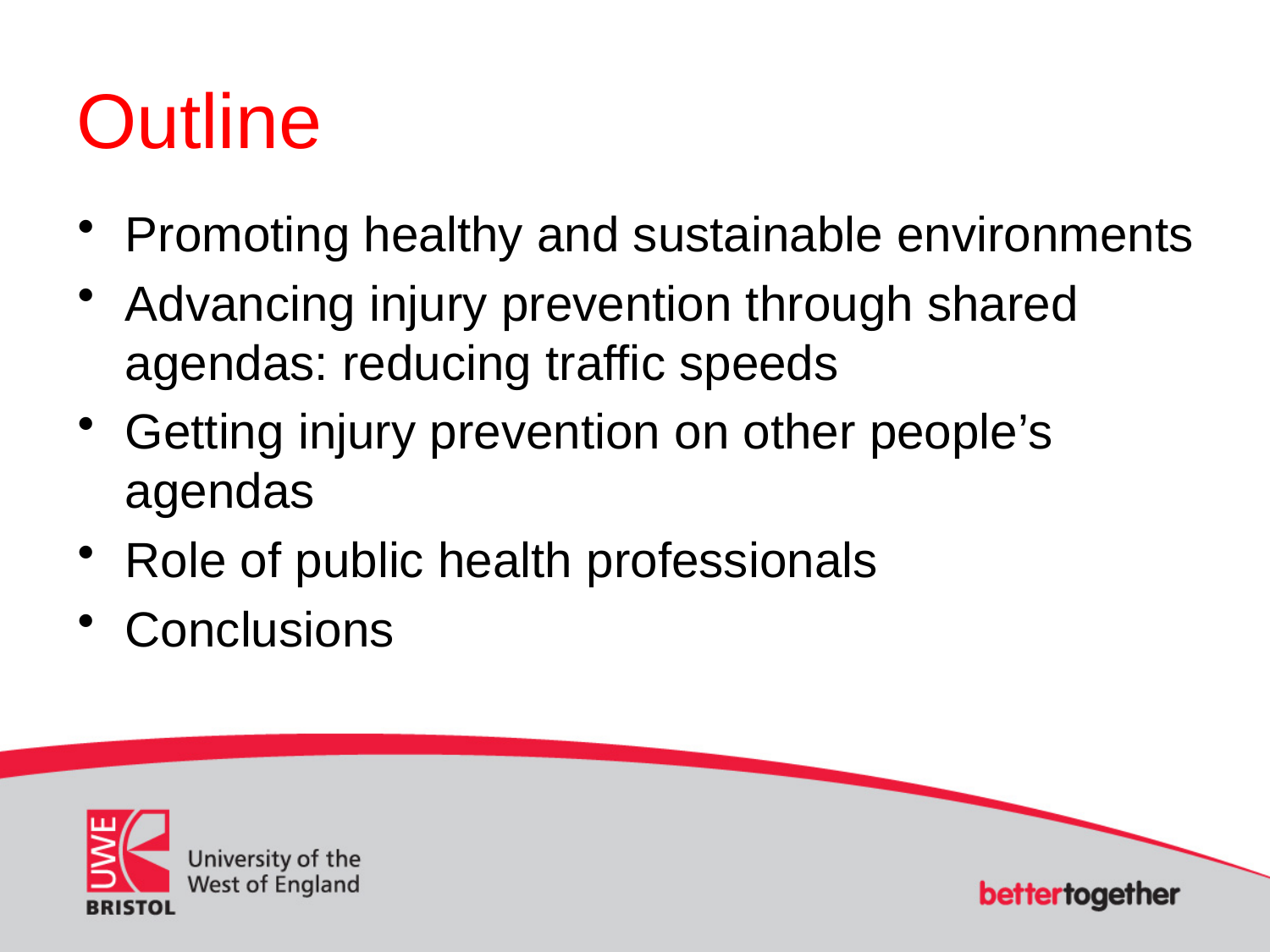

# Outline
Promoting healthy and sustainable environments
Advancing injury prevention through shared agendas: reducing traffic speeds
Getting injury prevention on other people’s agendas
Role of public health professionals
Conclusions